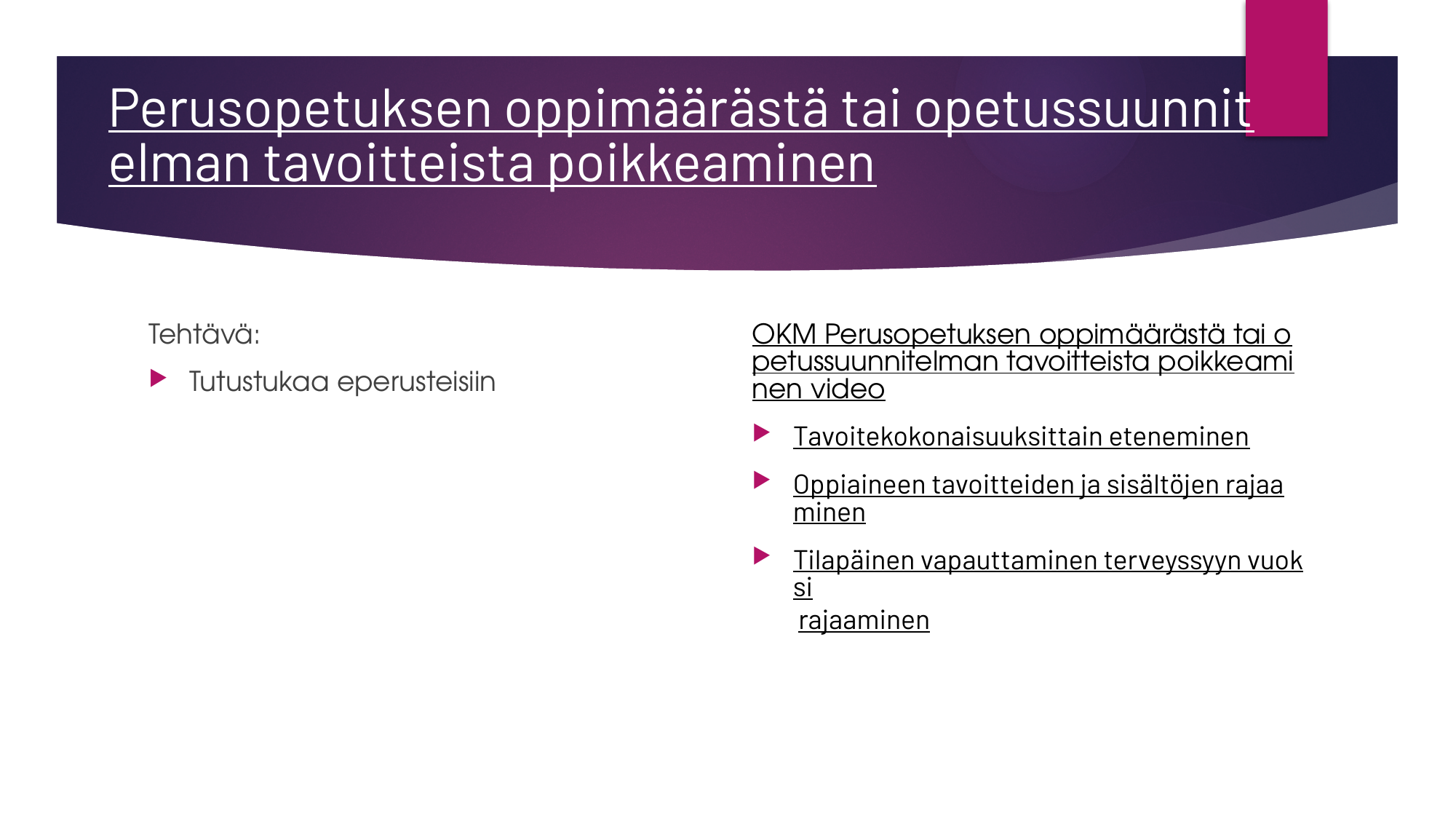

# Perusopetuksen oppimäärästä tai opetussuunnitelman tavoitteista poikkeaminen
Tehtävä:
Tutustukaa eperusteisiin

OKM Perusopetuksen oppimäärästä tai opetussuunnitelman tavoitteista poikkeaminen video
Tavoitekokonaisuuksittain eteneminen
Oppiaineen tavoitteiden ja sisältöjen rajaaminen
Tilapäinen vapauttaminen terveyssyyn vuoksi rajaaminen
rajaaminen